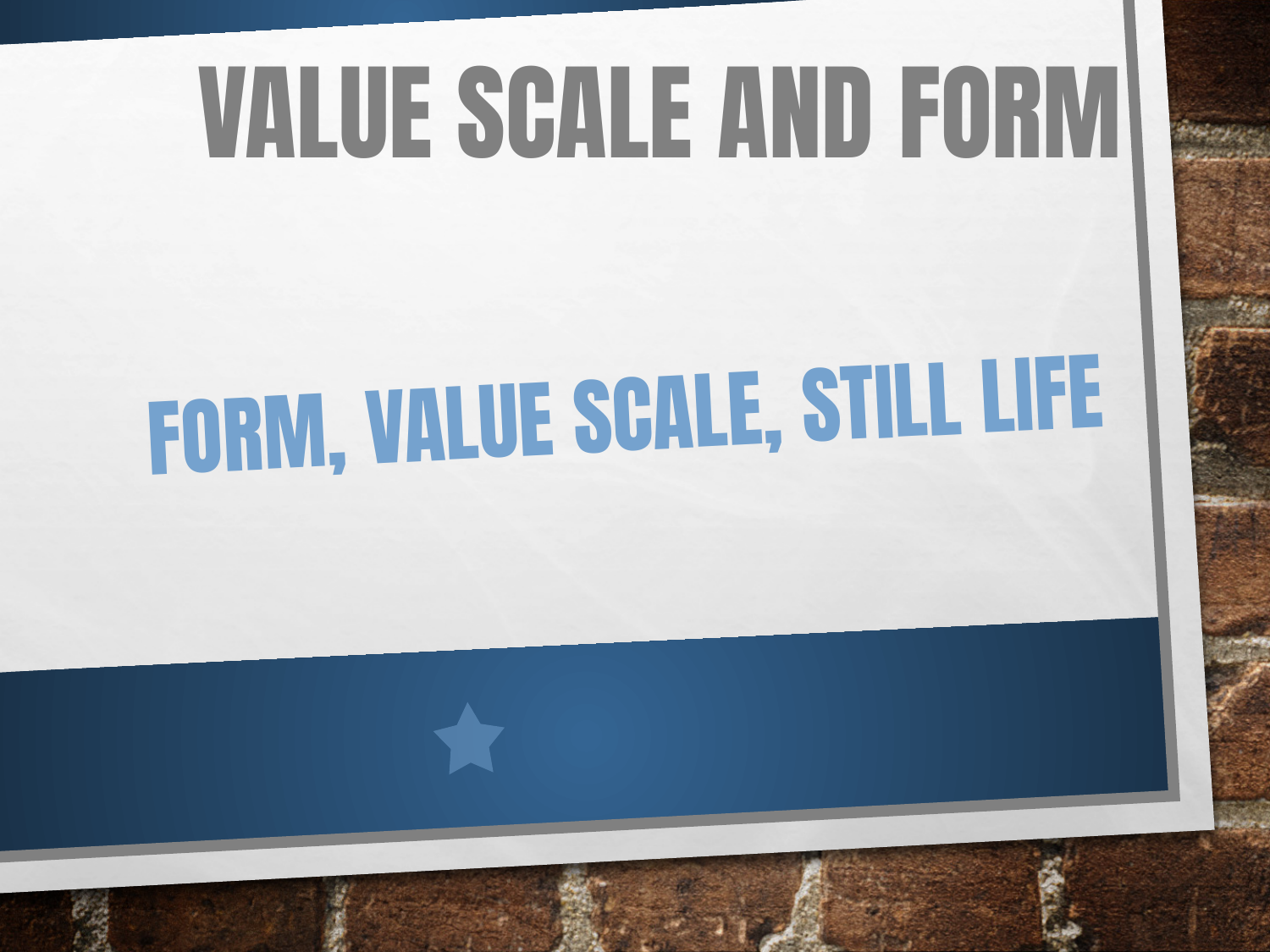

Value Scale and Form
# Form, Value Scale, still life